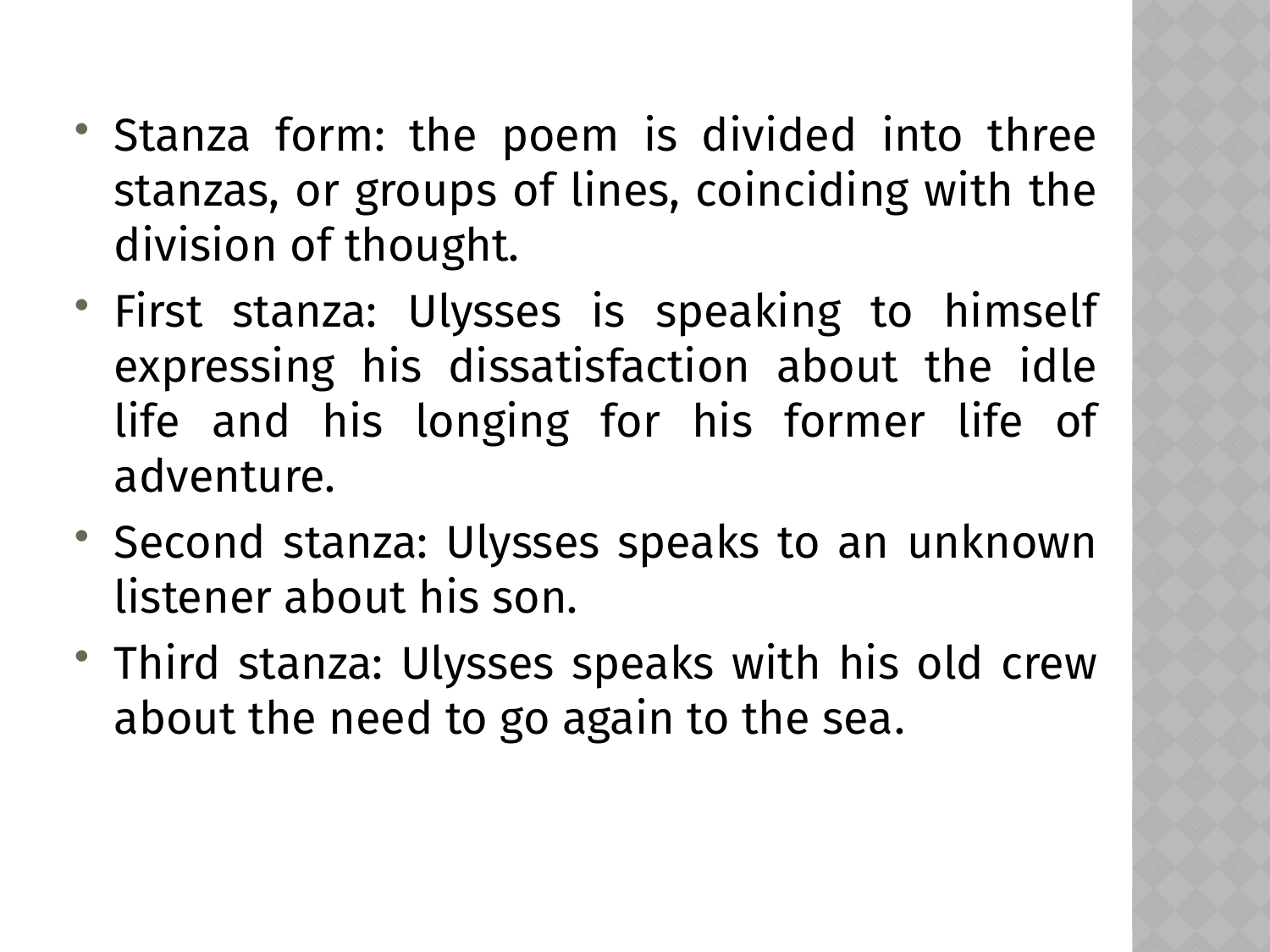

Stanza form: the poem is divided into three stanzas, or groups of lines, coinciding with the division of thought.
First stanza: Ulysses is speaking to himself expressing his dissatisfaction about the idle life and his longing for his former life of adventure.
Second stanza: Ulysses speaks to an unknown listener about his son.
Third stanza: Ulysses speaks with his old crew about the need to go again to the sea.